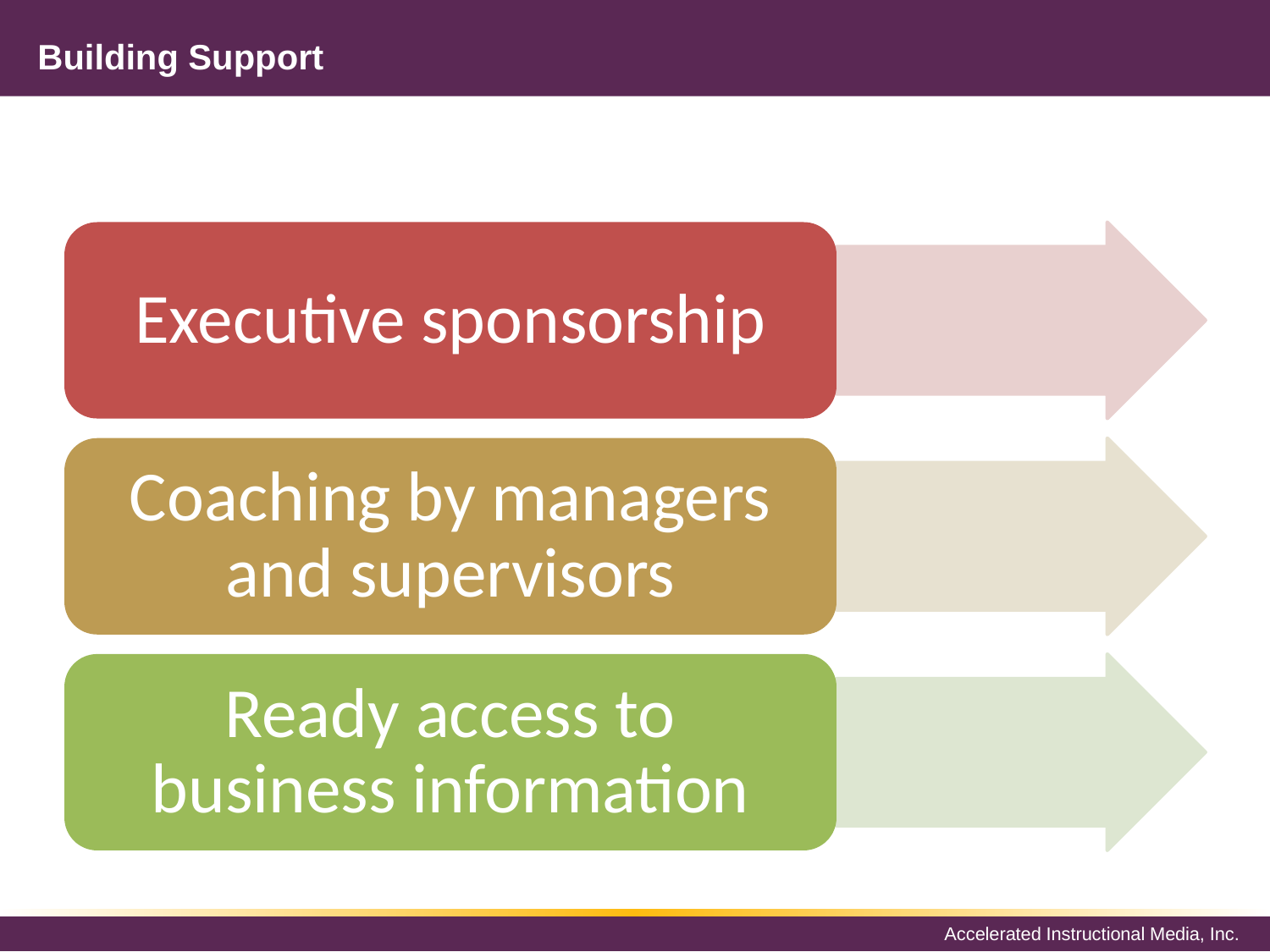

# Building Support

Executive sponsorship

Coaching by managers and supervisors

Ready access to business information